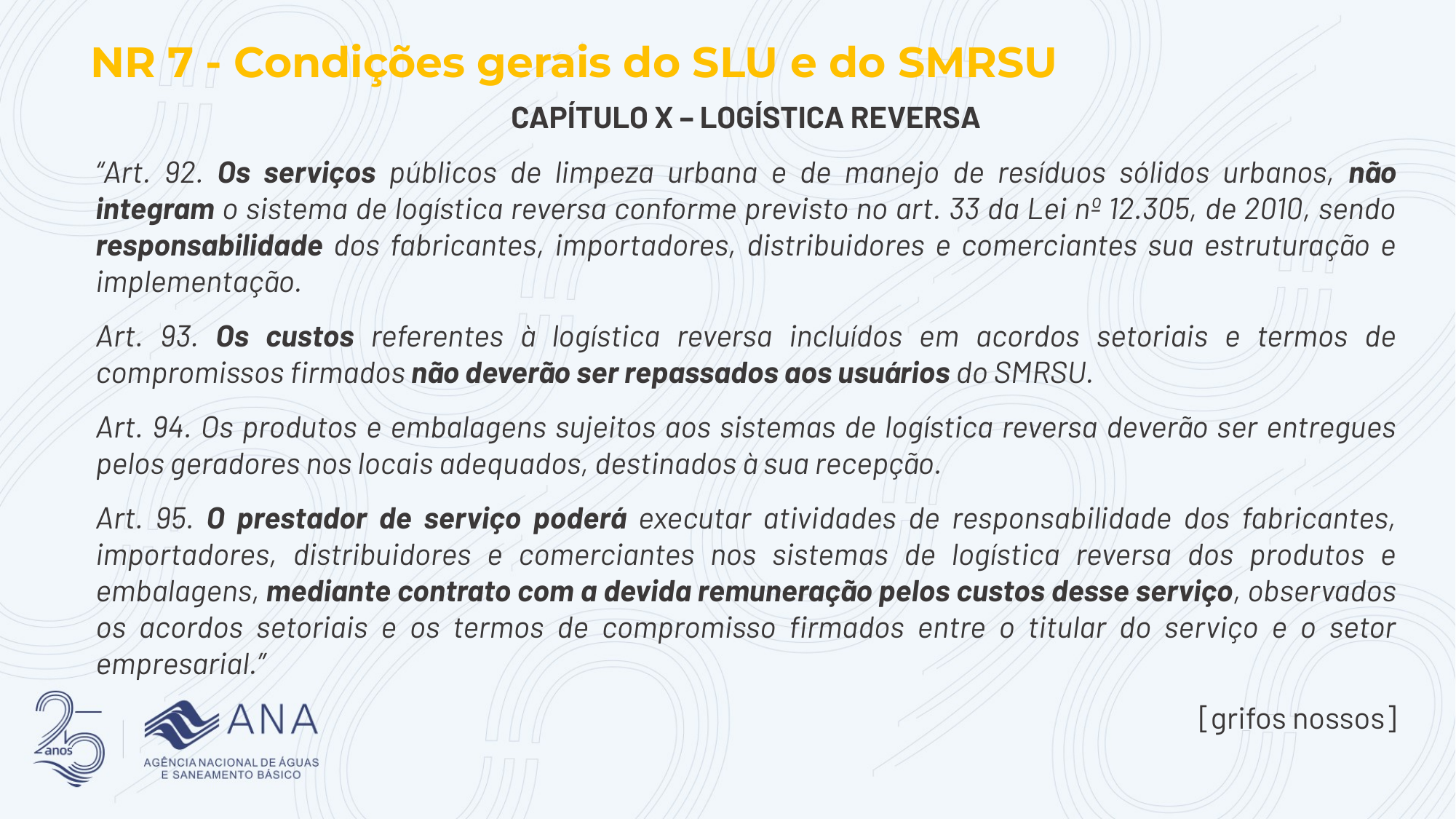

NR 7 - Condições gerais do SLU e do SMRSU
CAPÍTULO X – LOGÍSTICA REVERSA
“Art. 92. Os serviços públicos de limpeza urbana e de manejo de resíduos sólidos urbanos, não integram o sistema de logística reversa conforme previsto no art. 33 da Lei nº 12.305, de 2010, sendo responsabilidade dos fabricantes, importadores, distribuidores e comerciantes sua estruturação e implementação.
Art. 93. Os custos referentes à logística reversa incluídos em acordos setoriais e termos de compromissos firmados não deverão ser repassados aos usuários do SMRSU.
Art. 94. Os produtos e embalagens sujeitos aos sistemas de logística reversa deverão ser entregues pelos geradores nos locais adequados, destinados à sua recepção.
Art. 95. O prestador de serviço poderá executar atividades de responsabilidade dos fabricantes, importadores, distribuidores e comerciantes nos sistemas de logística reversa dos produtos e embalagens, mediante contrato com a devida remuneração pelos custos desse serviço, observados os acordos setoriais e os termos de compromisso firmados entre o titular do serviço e o setor empresarial.”
[grifos nossos]